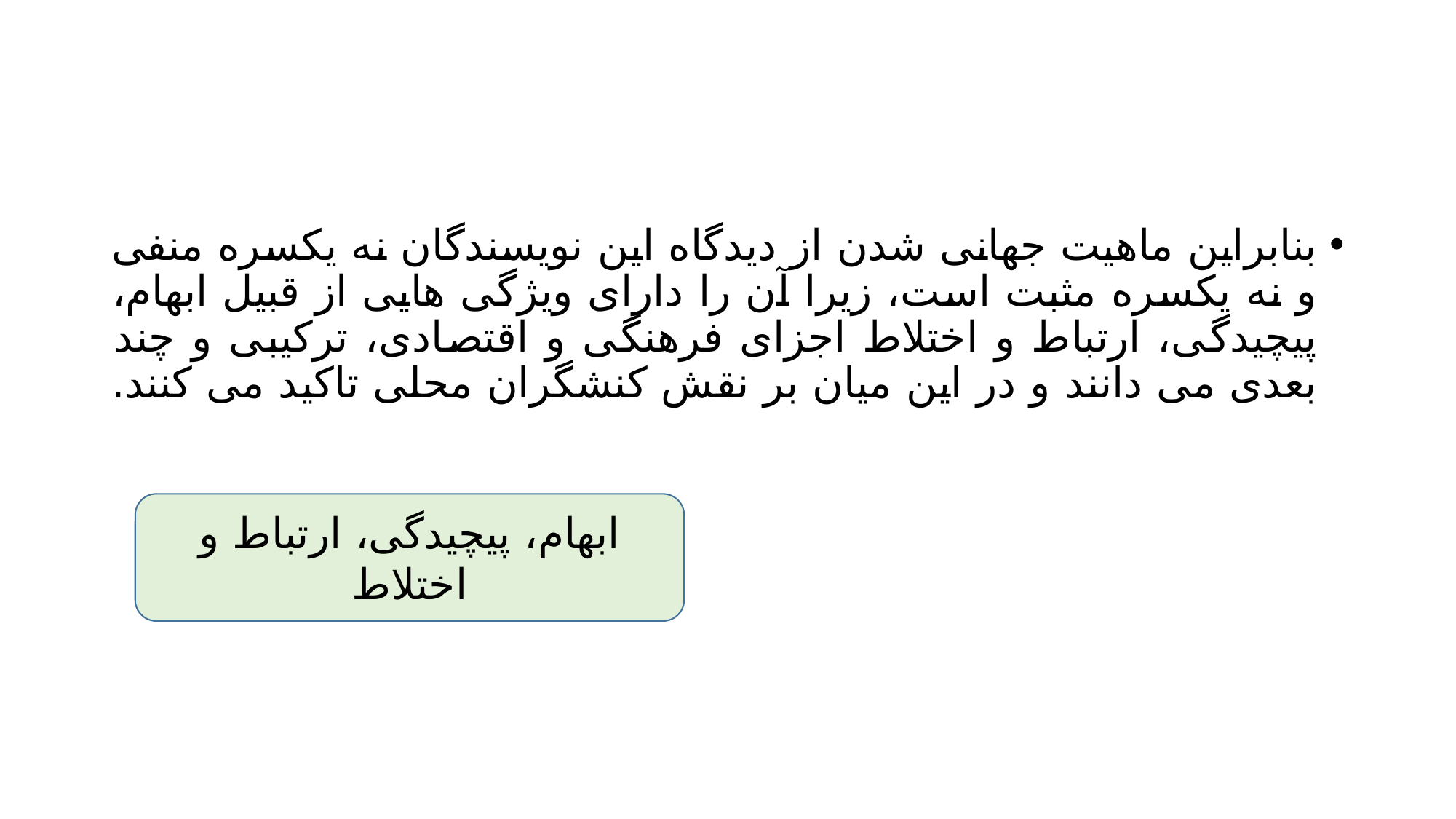

#
بنابراین ماهیت جهانی شدن از دیدگاه این نویسندگان نه یکسره منفی و نه یکسره مثبت است، زیرا آن را دارای ویژگی هایی از قبیل ابهام، پیچیدگی، ارتباط و اختلاط اجزای فرهنگی و اقتصادی، ترکیبی و چند بعدی می دانند و در این میان بر نقش کنشگران محلی تاکید می کنند.

ابهام، پیچیدگی، ارتباط و اختلاط